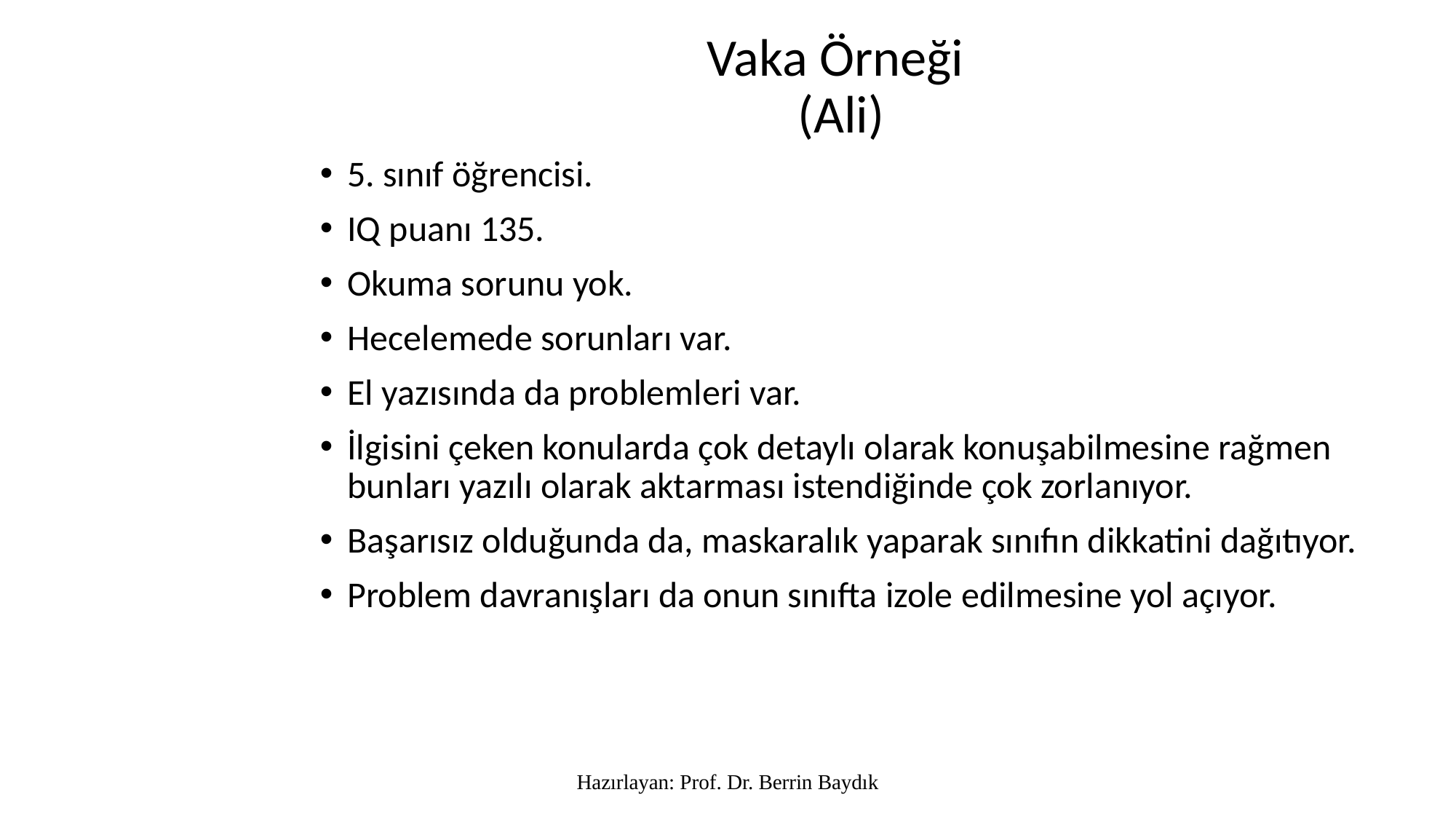

# Vaka Örneği (Ali)
5. sınıf öğrencisi.
IQ puanı 135.
Okuma sorunu yok.
Hecelemede sorunları var.
El yazısında da problemleri var.
İlgisini çeken konularda çok detaylı olarak konuşabilmesine rağmen bunları yazılı olarak aktarması istendiğinde çok zorlanıyor.
Başarısız olduğunda da, maskaralık yaparak sınıfın dikkatini dağıtıyor.
Problem davranışları da onun sınıfta izole edilmesine yol açıyor.

Hazırlayan: Prof. Dr. Berrin Baydık